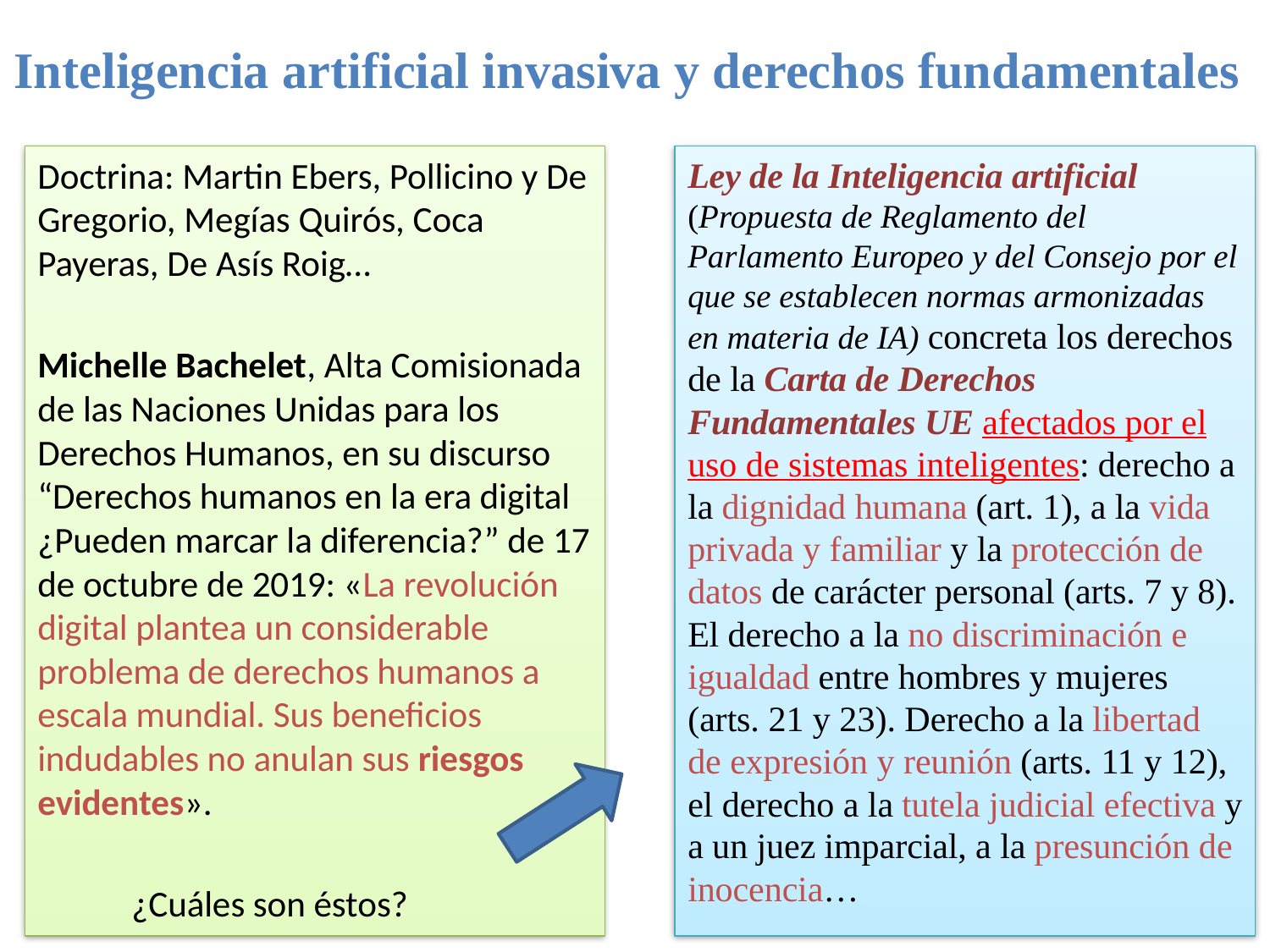

# Inteligencia artificial invasiva y derechos fundamentales
Doctrina: Martin Ebers, Pollicino y De Gregorio, Megías Quirós, Coca Payeras, De Asís Roig…

Michelle Bachelet, Alta Comisionada de las Naciones Unidas para los Derechos Humanos, en su discurso “Derechos humanos en la era digital ¿Pueden marcar la diferencia?” de 17 de octubre de 2019: «La revolución digital plantea un considerable problema de derechos humanos a escala mundial. Sus beneficios indudables no anulan sus riesgos evidentes».

	¿Cuáles son éstos?

Ley de la Inteligencia artificial (Propuesta de Reglamento del Parlamento Europeo y del Consejo por el que se establecen normas armonizadas en materia de IA) concreta los derechos de la Carta de Derechos Fundamentales UE afectados por el uso de sistemas inteligentes: derecho a la dignidad humana (art. 1), a la vida privada y familiar y la protección de datos de carácter personal (arts. 7 y 8). El derecho a la no discriminación e igualdad entre hombres y mujeres (arts. 21 y 23). Derecho a la libertad de expresión y reunión (arts. 11 y 12), el derecho a la tutela judicial efectiva y a un juez imparcial, a la presunción de inocencia…